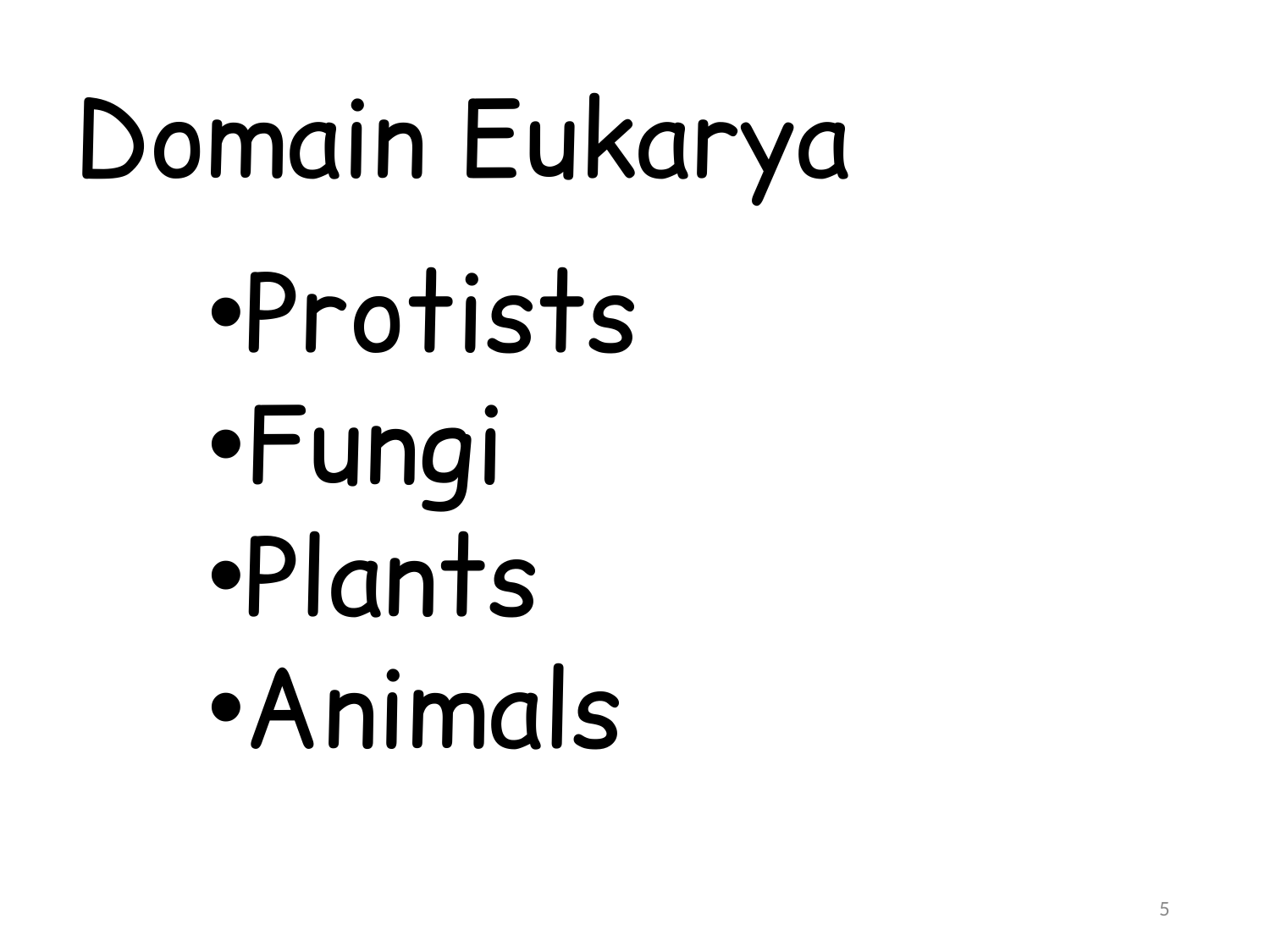

# Domain Eukarya
Protists
Fungi
Plants
Animals
5